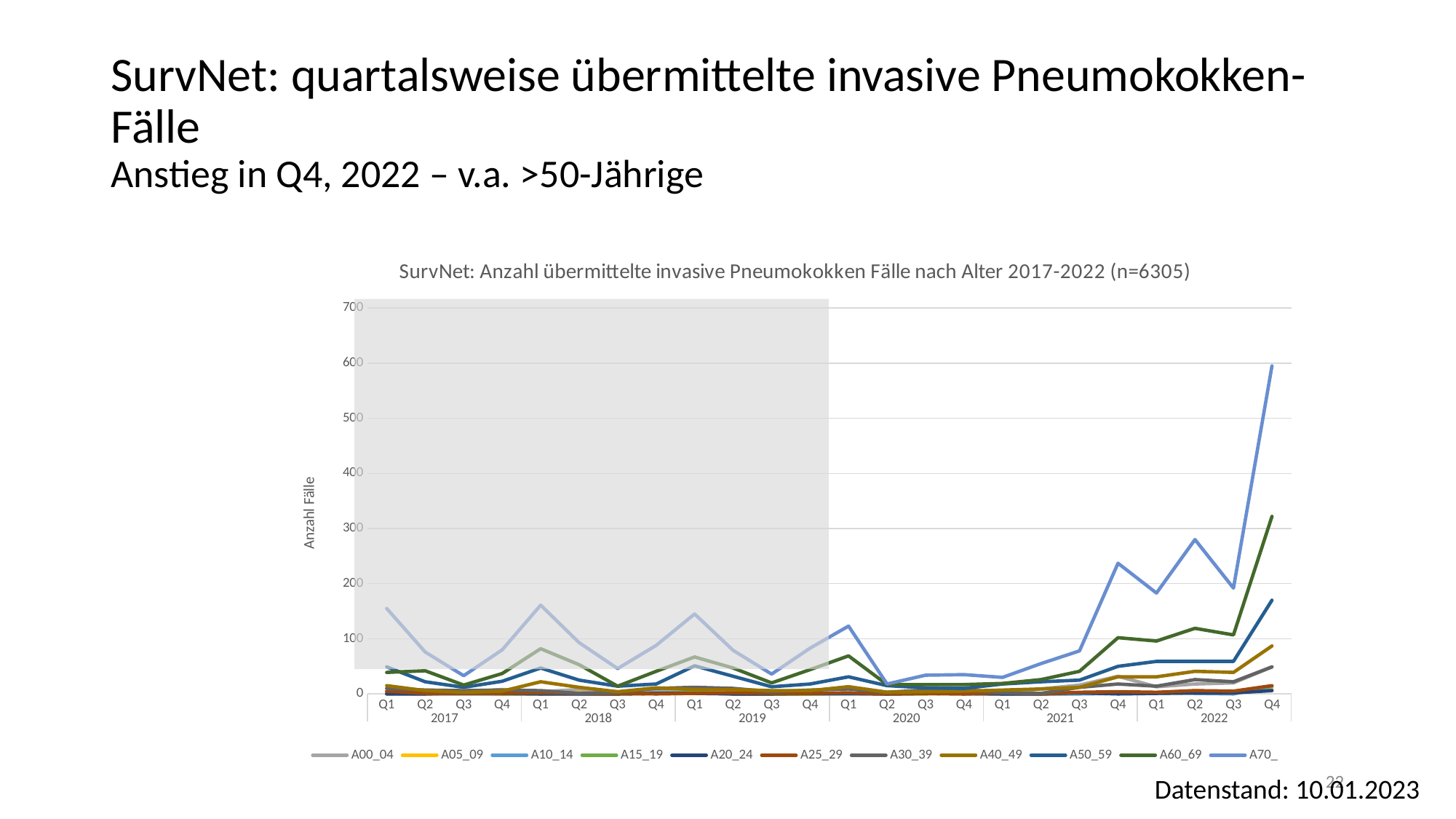

# SurvNet: quartalsweise übermittelte invasive Pneumokokken-Fälle Anstieg in Q4, 2022 – v.a. >50-Jährige

### Chart: SurvNet: Anzahl übermittelte invasive Pneumokokken Fälle nach Alter 2017-2022 (n=6305)

| Category | A00_04 | A05_09 | A10_14 | A15_19 | A20_24 | A25_29 | A30_39 | A40_49 | A50_59 | A60_69 | A70_ |
|---|---|---|---|---|---|---|---|---|---|---|---|
| Q1 | 2.0 | 0.0 | 1.0 | 1.0 | 0.0 | 5.0 | 10.0 | 15.0 | 49.0 | 39.0 | 155.0 |
| Q2 | 7.0 | 2.0 | 0.0 | 2.0 | 0.0 | 1.0 | 7.0 | 6.0 | 22.0 | 42.0 | 76.0 |
| Q3 | 4.0 | 2.0 | 0.0 | 2.0 | 2.0 | 1.0 | 6.0 | 3.0 | 12.0 | 16.0 | 33.0 |
| Q4 | 8.0 | 4.0 | 0.0 | 0.0 | 1.0 | 1.0 | 7.0 | 5.0 | 23.0 | 37.0 | 80.0 |
| Q1 | 4.0 | 1.0 | 1.0 | 0.0 | 0.0 | 2.0 | 6.0 | 22.0 | 47.0 | 82.0 | 161.0 |
| Q2 | 8.0 | 2.0 | 0.0 | 1.0 | 0.0 | 1.0 | 1.0 | 12.0 | 25.0 | 53.0 | 93.0 |
| Q3 | 0.0 | 0.0 | 0.0 | 0.0 | 0.0 | 1.0 | 3.0 | 4.0 | 14.0 | 14.0 | 46.0 |
| Q4 | 5.0 | 1.0 | 1.0 | 1.0 | 1.0 | 0.0 | 10.0 | 11.0 | 18.0 | 41.0 | 88.0 |
| Q1 | 4.0 | 1.0 | 2.0 | 3.0 | 1.0 | 1.0 | 12.0 | 8.0 | 51.0 | 67.0 | 145.0 |
| Q2 | 8.0 | 2.0 | 0.0 | 0.0 | 0.0 | 2.0 | 10.0 | 8.0 | 32.0 | 47.0 | 79.0 |
| Q3 | 5.0 | 0.0 | 0.0 | 0.0 | 0.0 | 1.0 | 4.0 | 6.0 | 13.0 | 20.0 | 36.0 |
| Q4 | 5.0 | 0.0 | 0.0 | 0.0 | 1.0 | 1.0 | 7.0 | 6.0 | 18.0 | 44.0 | 83.0 |
| Q1 | 13.0 | 1.0 | 0.0 | 1.0 | 1.0 | 2.0 | 9.0 | 13.0 | 31.0 | 69.0 | 123.0 |
| Q2 | 3.0 | 0.0 | 0.0 | 0.0 | 0.0 | 0.0 | 3.0 | 3.0 | 15.0 | 17.0 | 18.0 |
| Q3 | 2.0 | 1.0 | 1.0 | 0.0 | 1.0 | 1.0 | 7.0 | 4.0 | 11.0 | 17.0 | 34.0 |
| Q4 | 6.0 | 0.0 | 0.0 | 1.0 | 1.0 | 0.0 | 8.0 | 5.0 | 10.0 | 17.0 | 35.0 |
| Q1 | 2.0 | 2.0 | 0.0 | 0.0 | 0.0 | 2.0 | 2.0 | 7.0 | 18.0 | 19.0 | 30.0 |
| Q2 | 9.0 | 0.0 | 0.0 | 1.0 | 0.0 | 0.0 | 1.0 | 9.0 | 22.0 | 26.0 | 55.0 |
| Q3 | 16.0 | 1.0 | 0.0 | 2.0 | 2.0 | 3.0 | 12.0 | 12.0 | 25.0 | 41.0 | 78.0 |
| Q4 | 32.0 | 3.0 | 1.0 | 2.0 | 0.0 | 4.0 | 18.0 | 31.0 | 50.0 | 102.0 | 237.0 |
| Q1 | 13.0 | 2.0 | 2.0 | 1.0 | 1.0 | 3.0 | 14.0 | 31.0 | 59.0 | 96.0 | 183.0 |
| Q2 | 18.0 | 6.0 | 1.0 | 2.0 | 2.0 | 6.0 | 26.0 | 41.0 | 59.0 | 119.0 | 280.0 |
| Q3 | 20.0 | 2.0 | 0.0 | 2.0 | 2.0 | 5.0 | 22.0 | 39.0 | 59.0 | 107.0 | 192.0 |
| Q4 | 49.0 | 12.0 | 14.0 | 7.0 | 6.0 | 15.0 | 49.0 | 87.0 | 170.0 | 322.0 | 595.0 |
22
Datenstand: 10.01.2023